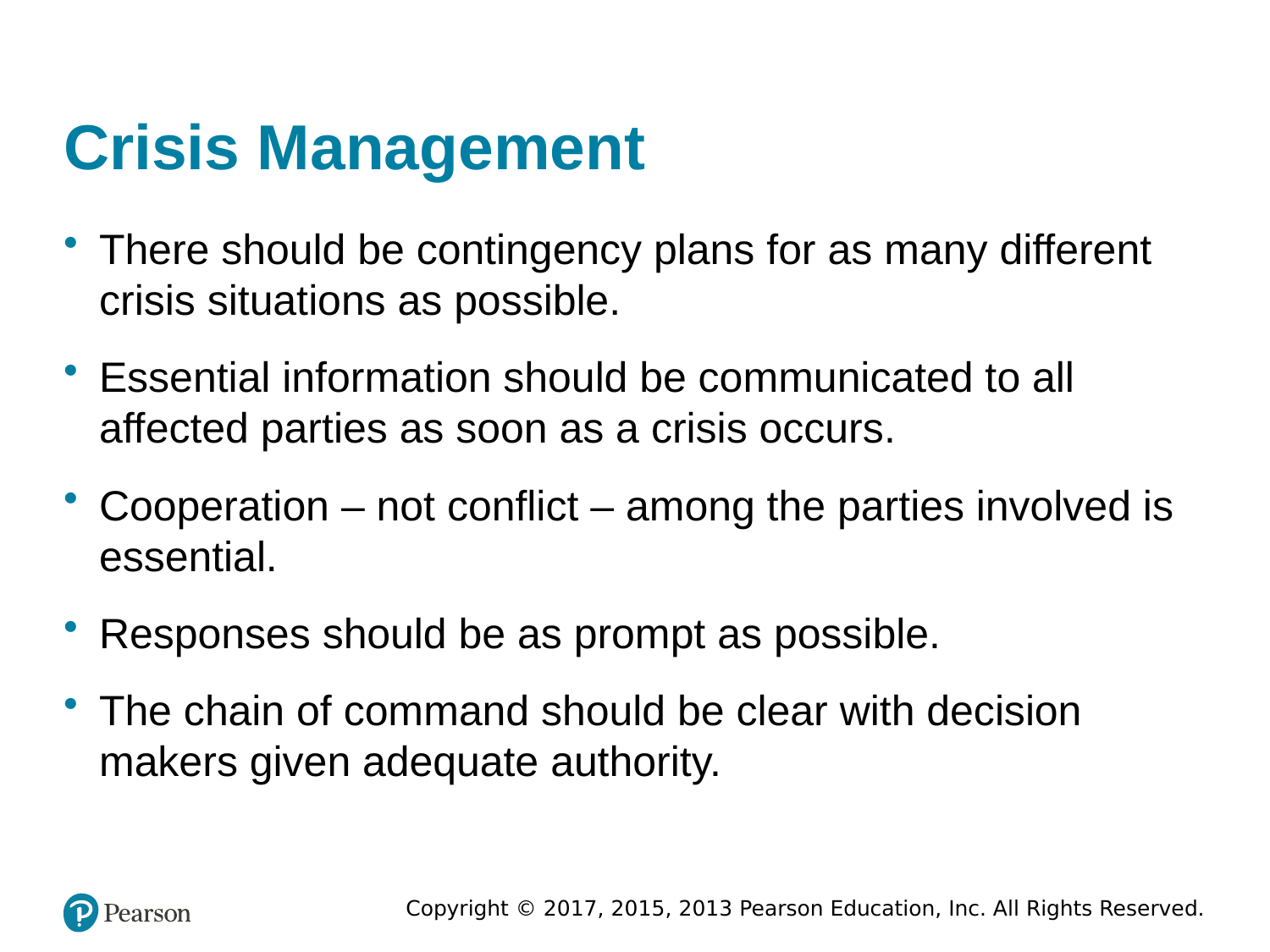

# Crisis Management
There should be contingency plans for as many different crisis situations as possible.
Essential information should be communicated to all affected parties as soon as a crisis occurs.
Cooperation – not conflict – among the parties involved is essential.
Responses should be as prompt as possible.
The chain of command should be clear with decision makers given adequate authority.